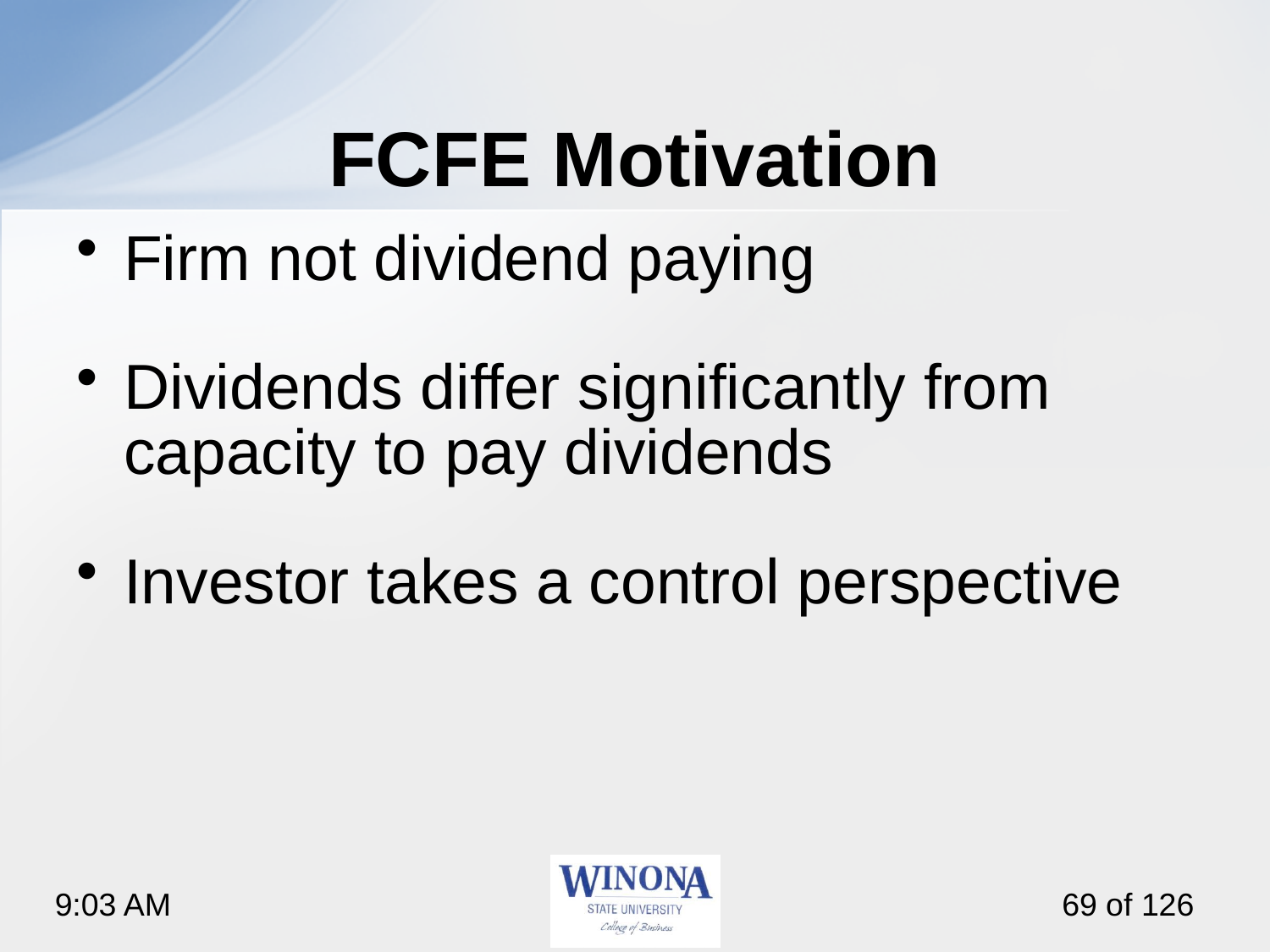

# FCFE Motivation
Firm not dividend paying

Dividends differ significantly from capacity to pay dividends

Investor takes a control perspective